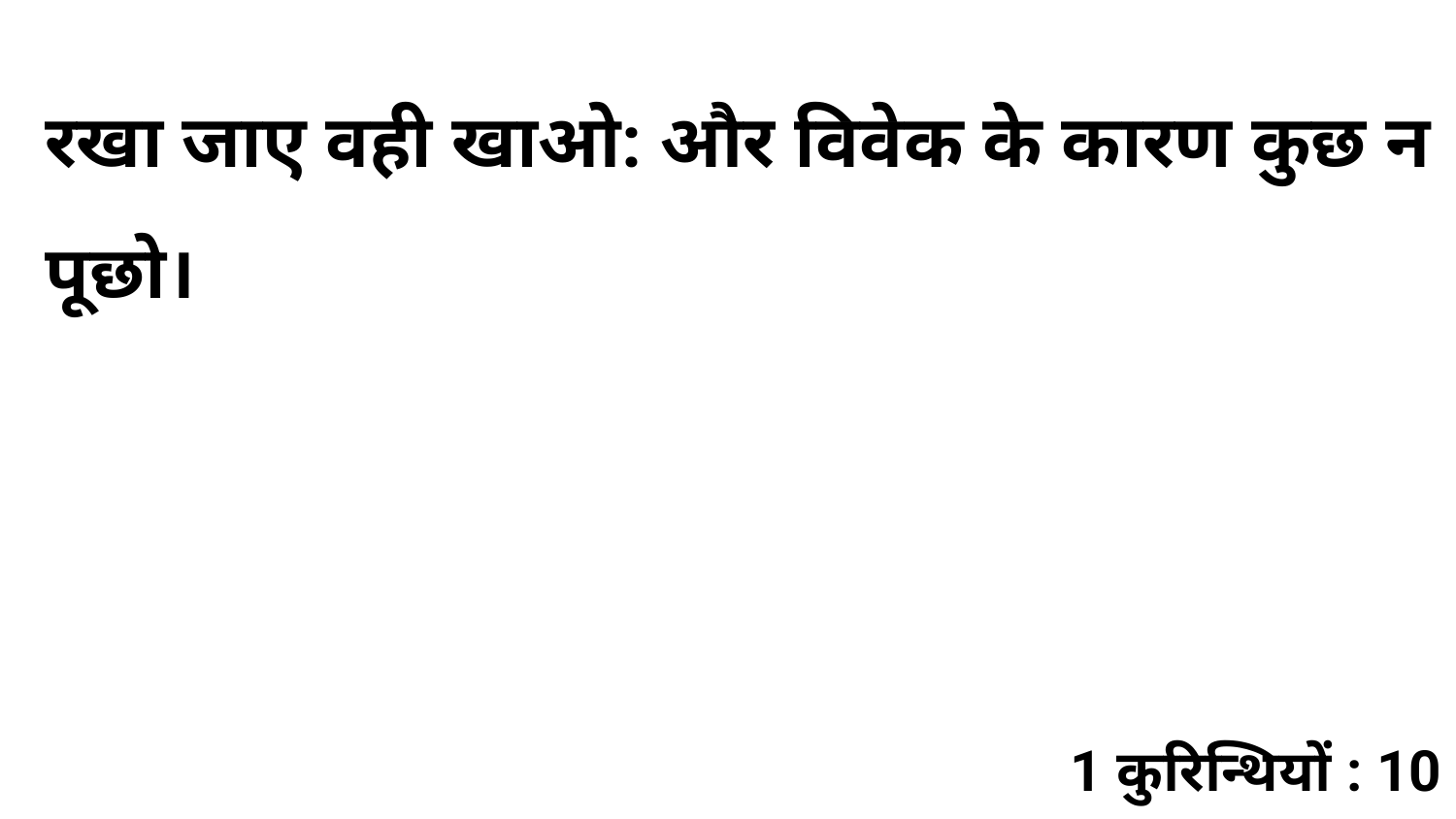

रखा जाए वही खाओ: और विवेक के कारण कुछ न पूछो।
1 कुरिन्थियों : 10